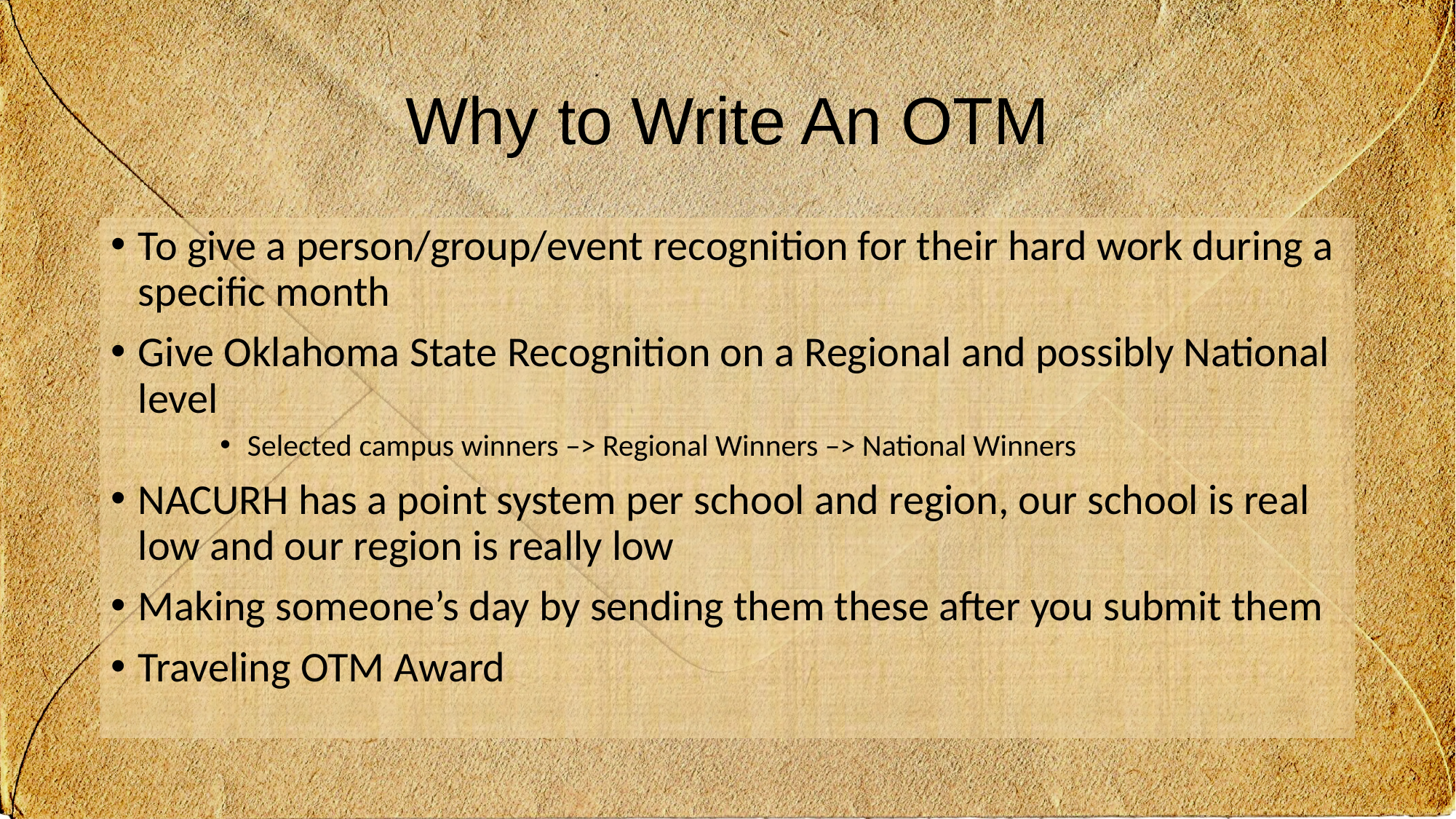

# Why to Write An OTM
To give a person/group/event recognition for their hard work during a specific month
Give Oklahoma State Recognition on a Regional and possibly National level
Selected campus winners –> Regional Winners –> National Winners
NACURH has a point system per school and region, our school is real low and our region is really low
Making someone’s day by sending them these after you submit them
Traveling OTM Award